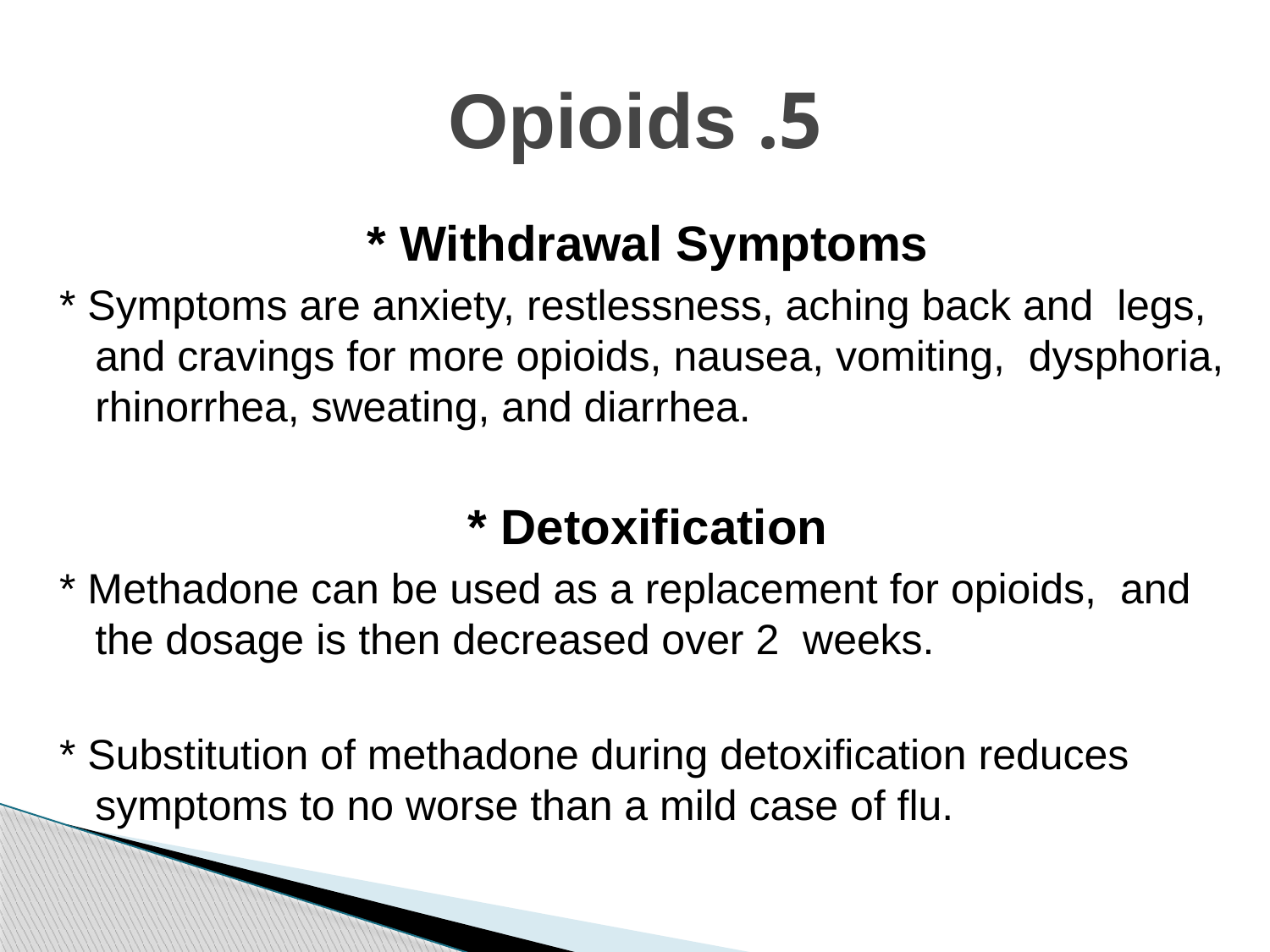

# 5. Opioids
* Withdrawal Symptoms
* Symptoms are anxiety, restlessness, aching back and  legs, and cravings for more opioids, nausea, vomiting,  dysphoria, rhinorrhea, sweating, and diarrhea.

* Detoxification
* Methadone can be used as a replacement for opioids,  and the dosage is then decreased over 2  weeks.

* Substitution of methadone during detoxification reduces symptoms to no worse than a mild case of flu.